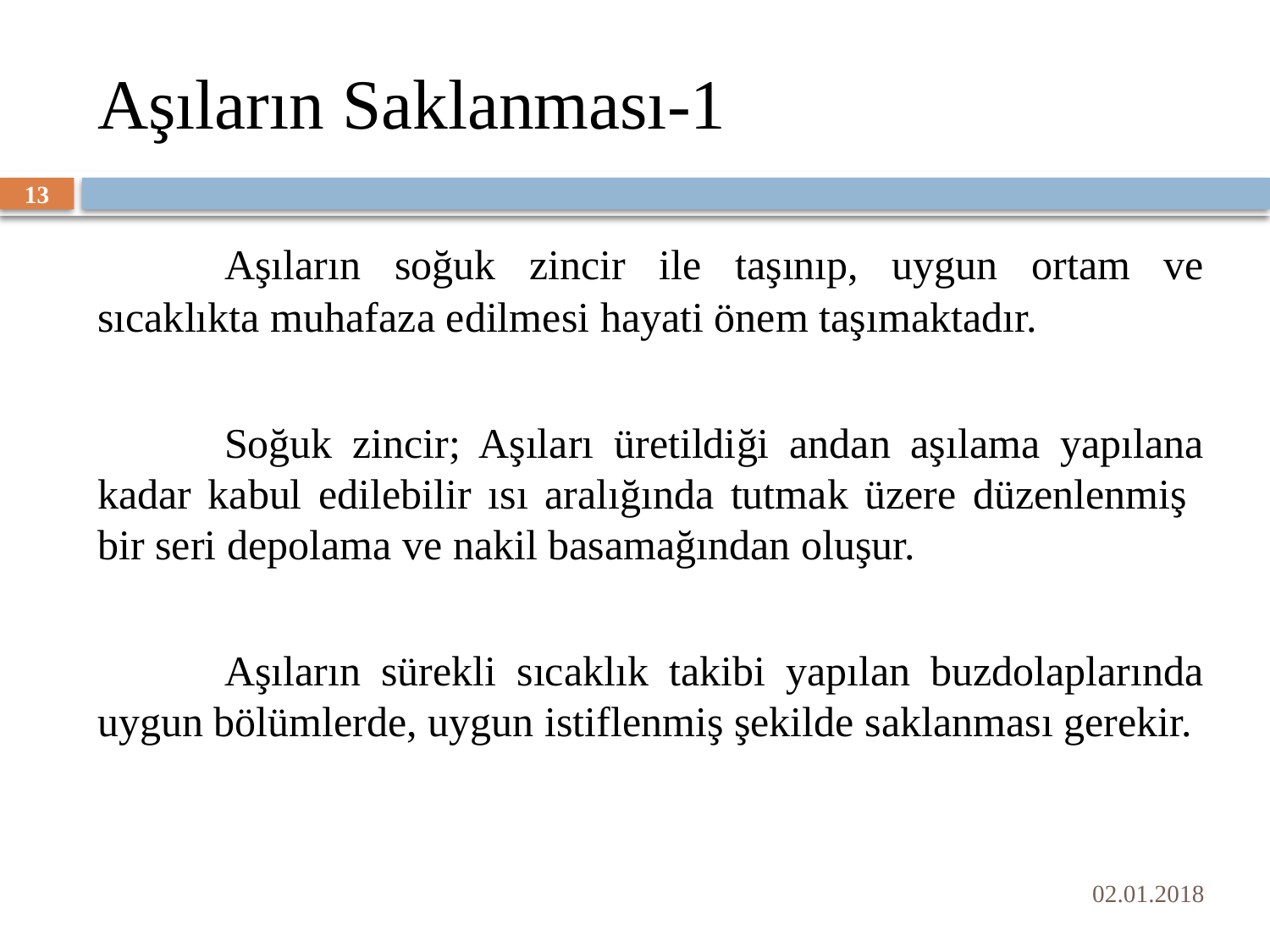

# Aşıların Saklanması-1
13
	Aşıların soğuk zincir ile taşınıp, uygun ortam ve sıcaklıkta muhafaza edilmesi hayati önem taşımaktadır.

	Soğuk zincir; Aşıları üretildiği andan aşılama yapılana kadar kabul edilebilir ısı aralığında tutmak üzere düzenlenmiş  bir seri depolama ve nakil basamağından oluşur.

	Aşıların sürekli sıcaklık takibi yapılan buzdolaplarında uygun bölümlerde, uygun istiflenmiş şekilde saklanması gerekir.
02.01.2018